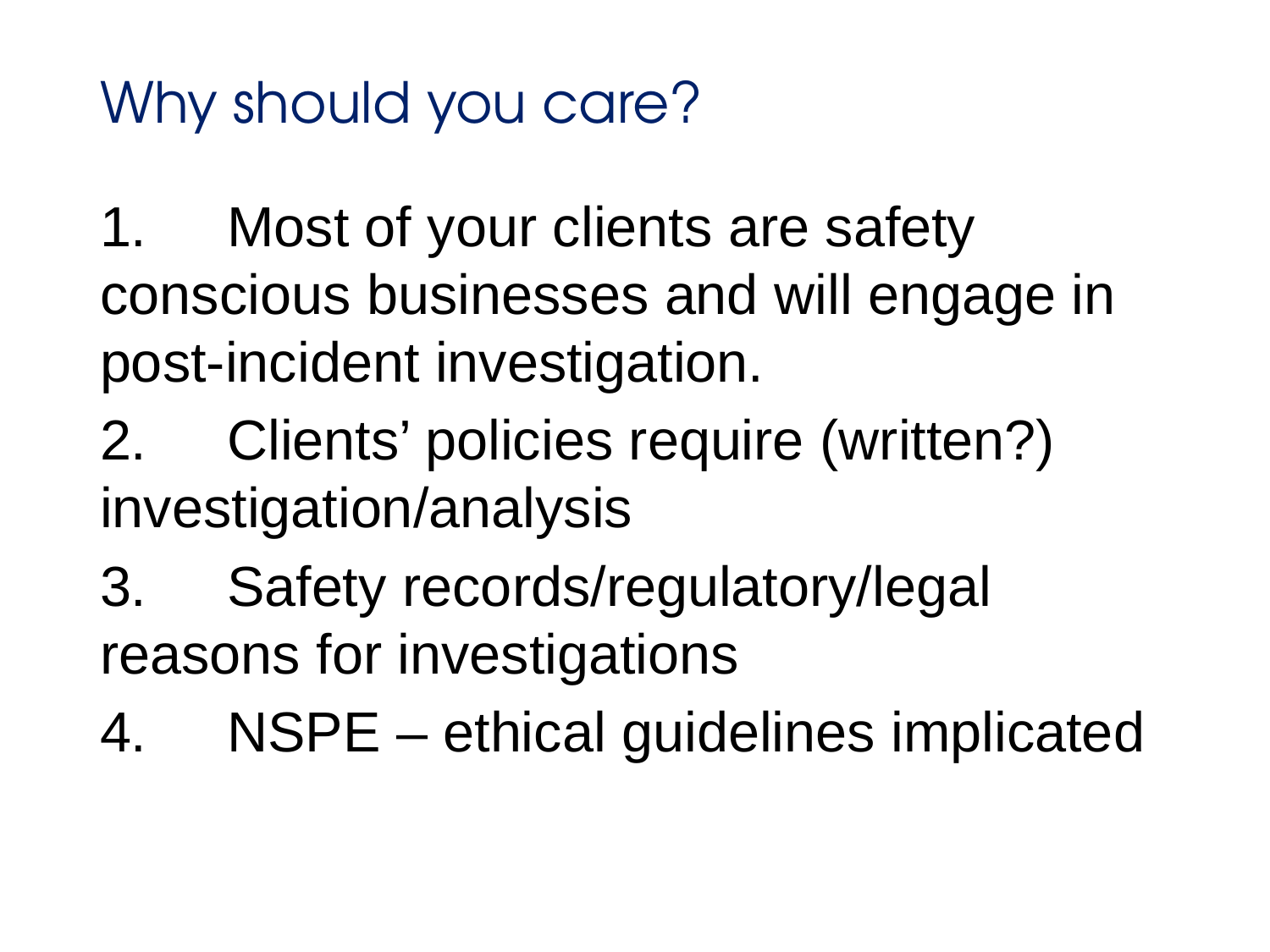

# Why should you care?
1.	Most of your clients are safety conscious businesses and will engage in post-incident investigation.
2.	Clients’ policies require (written?) investigation/analysis
3.	Safety records/regulatory/legal reasons for investigations
4.	NSPE – ethical guidelines implicated

3